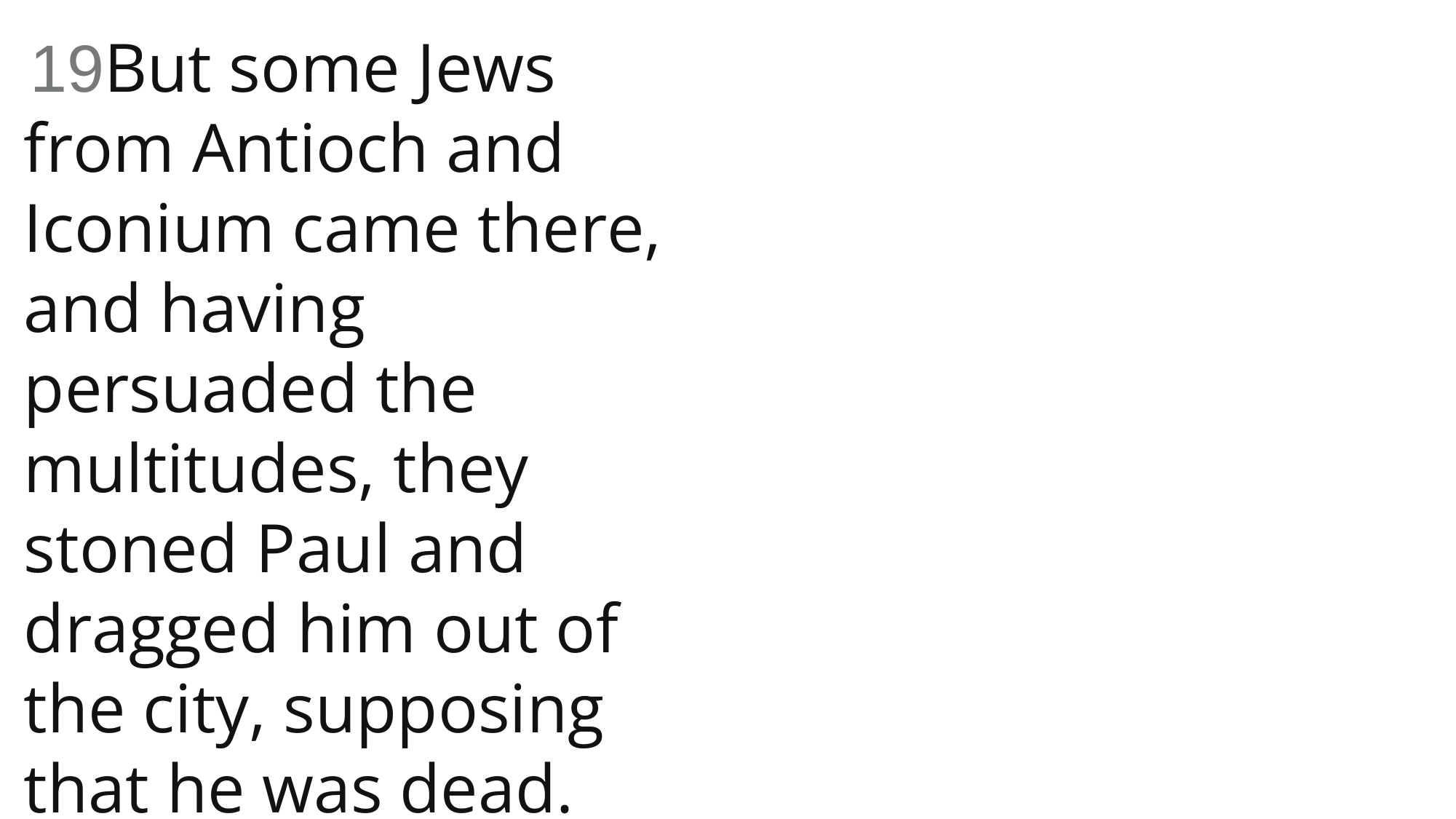

19But some Jews from Antioch and Iconium came there, and having persuaded the multitudes, they stoned Paul and dragged him out of the city, supposing that he was dead.